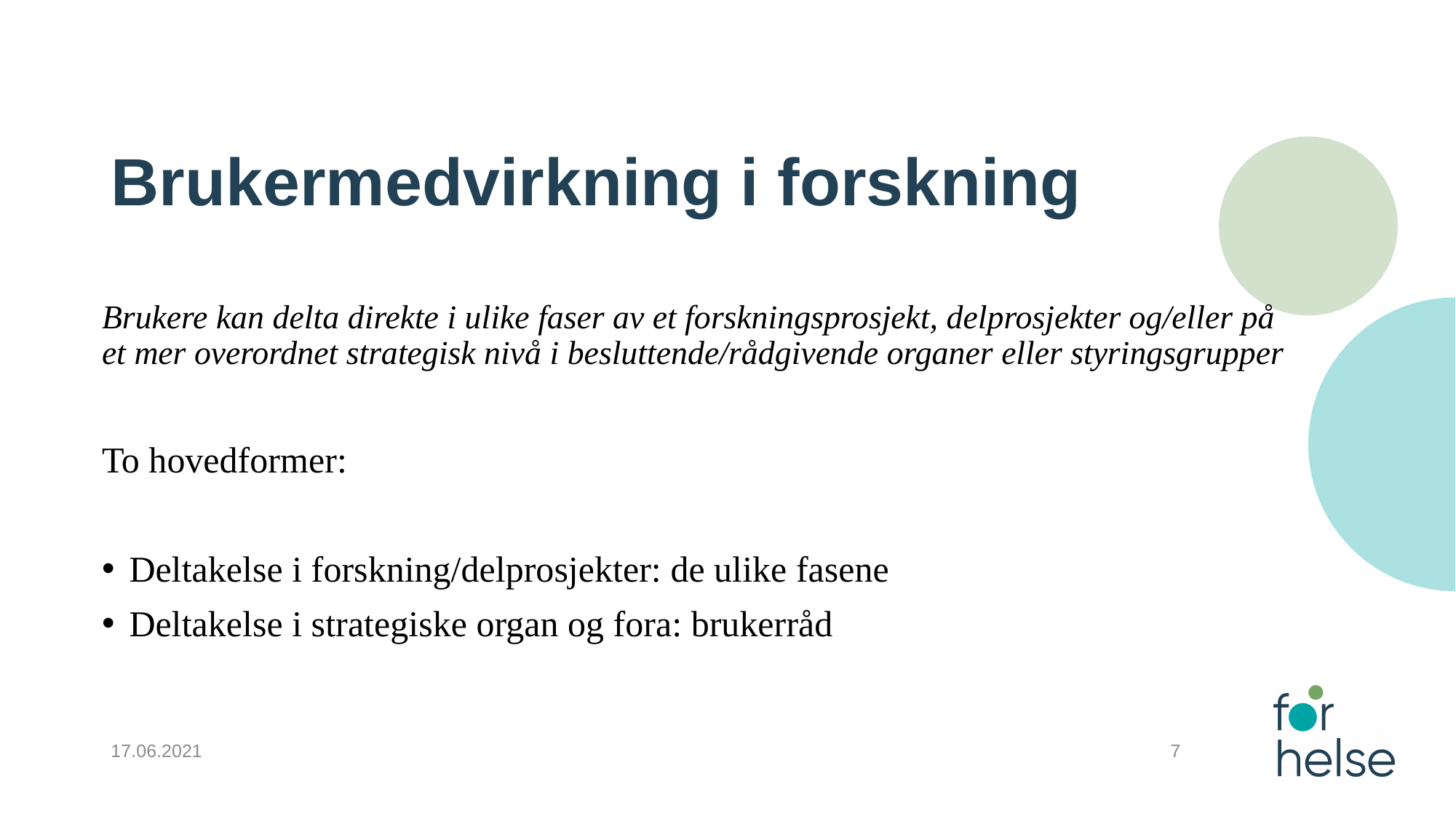

# Brukermedvirkning i forskning
Brukere kan delta direkte i ulike faser av et forskningsprosjekt, delprosjekter og/eller på et mer overordnet strategisk nivå i besluttende/rådgivende organer eller styringsgrupper

To hovedformer:

Deltakelse i forskning/delprosjekter: de ulike fasene
Deltakelse i strategiske organ og fora: brukerråd

17.06.2021

7